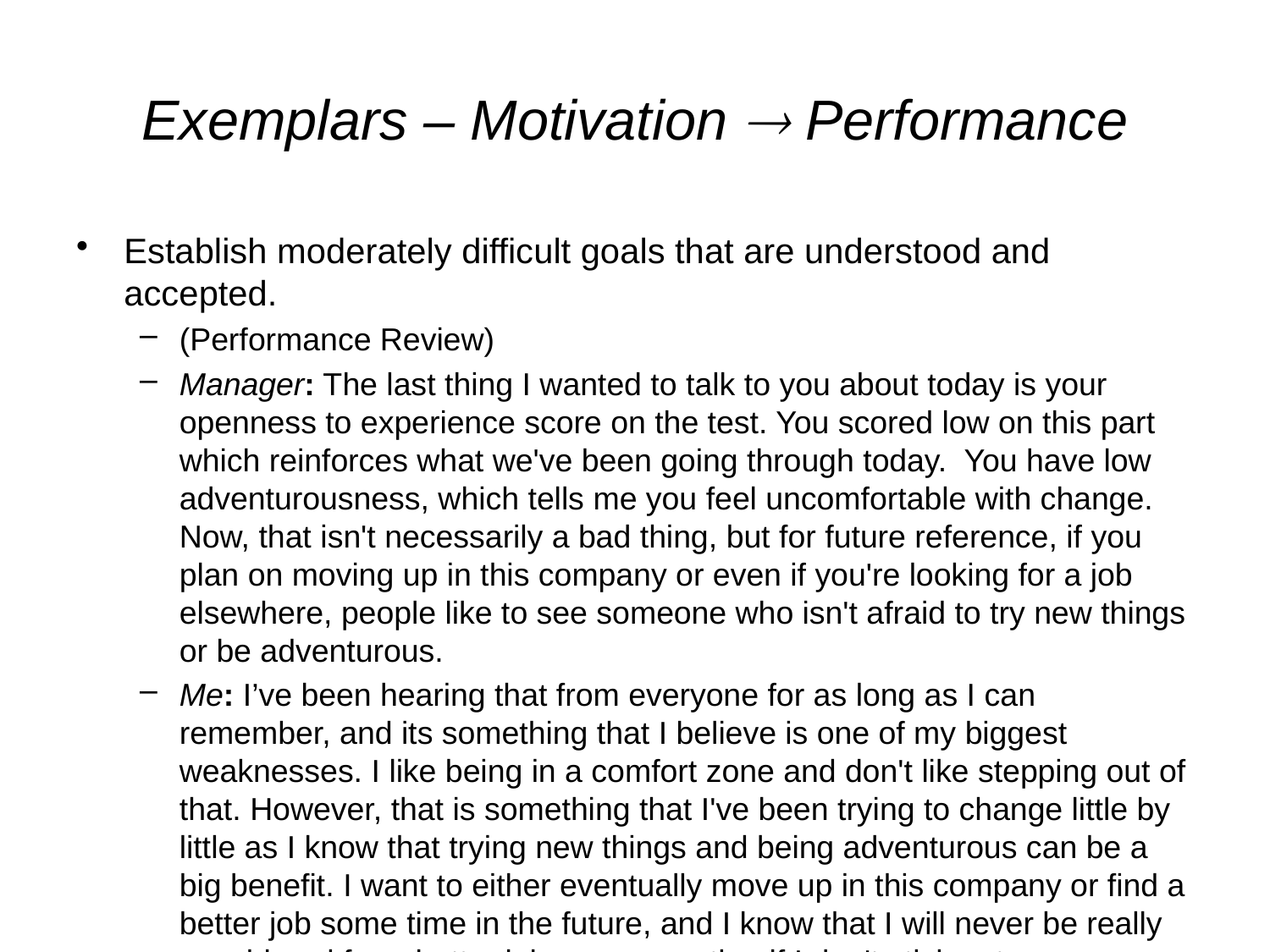

# Exemplars – Motivation → Performance
Establish moderately difficult goals that are understood and accepted.
(Performance Review)
Manager: The last thing I wanted to talk to you about today is your openness to experience score on the test. You scored low on this part which reinforces what we've been going through today.  You have low adventurousness, which tells me you feel uncomfortable with change. Now, that isn't necessarily a bad thing, but for future reference, if you plan on moving up in this company or even if you're looking for a job elsewhere, people like to see someone who isn't afraid to try new things or be adventurous.
Me: I’ve been hearing that from everyone for as long as I can remember, and its something that I believe is one of my biggest weaknesses. I like being in a comfort zone and don't like stepping out of that. However, that is something that I've been trying to change little by little as I know that trying new things and being adventurous can be a big benefit. I want to either eventually move up in this company or find a better job some time in the future, and I know that I will never be really considered for a better job or a promotion if I don't stick out.
Manager: That’s great to hear.